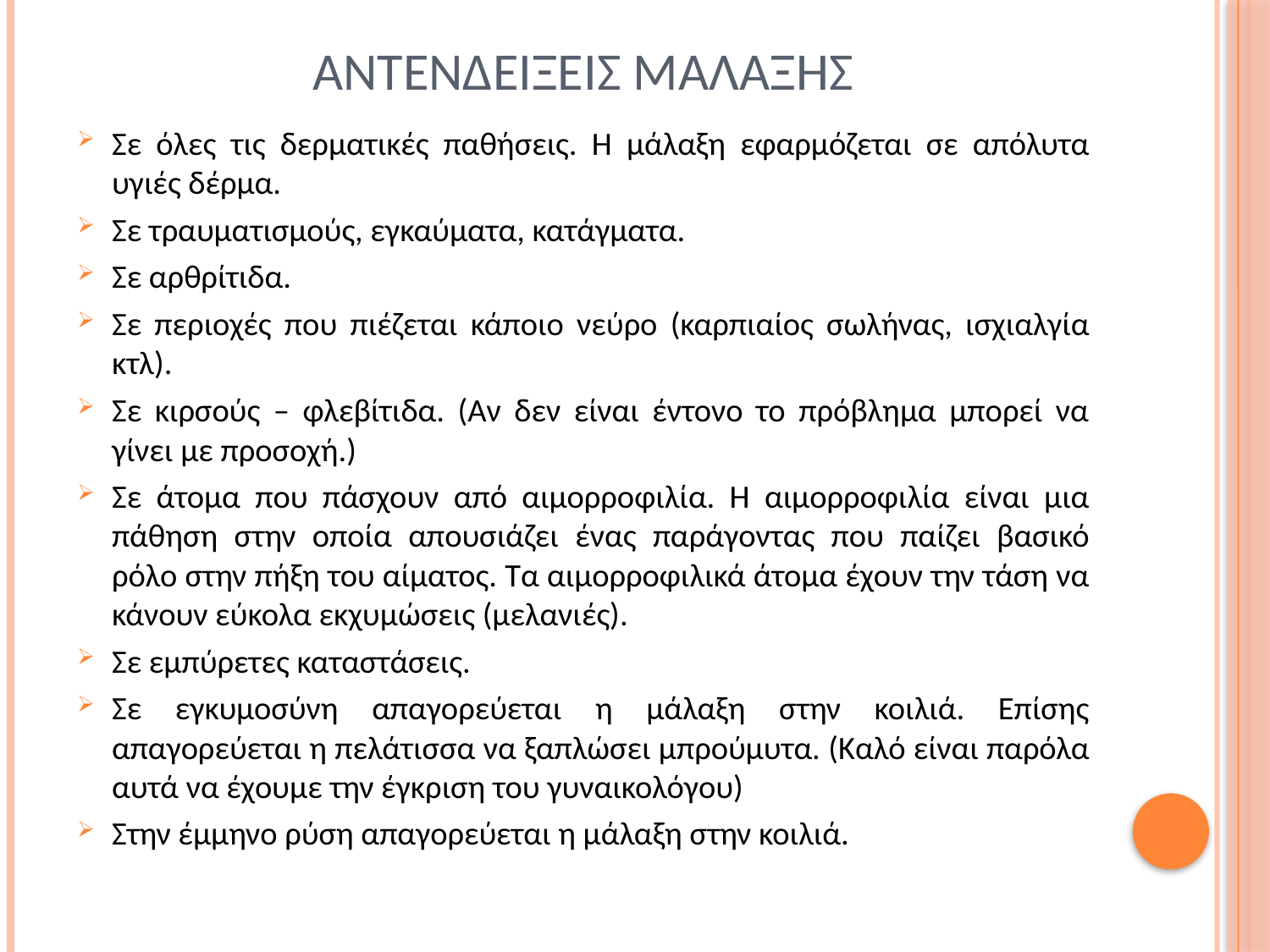

# Αντενδειξεισ μαλαξησ
Σε όλες τις δερματικές παθήσεις. Η μάλαξη εφαρμόζεται σε απόλυτα υγιές δέρμα.
Σε τραυματισμούς, εγκαύματα, κατάγματα.
Σε αρθρίτιδα.
Σε περιοχές που πιέζεται κάποιο νεύρο (καρπιαίος σωλήνας, ισχιαλγία κτλ).
Σε κιρσούς – φλεβίτιδα. (Αν δεν είναι έντονο το πρόβλημα μπορεί να γίνει με προσοχή.)
Σε άτομα που πάσχουν από αιμορροφιλία. Η αιμορροφιλία είναι μια πάθηση στην οποία απουσιάζει ένας παράγοντας που παίζει βασικό ρόλο στην πήξη του αίματος. Τα αιμορροφιλικά άτομα έχουν την τάση να κάνουν εύκολα εκχυμώσεις (μελανιές).
Σε εμπύρετες καταστάσεις.
Σε εγκυμοσύνη απαγορεύεται η μάλαξη στην κοιλιά. Επίσης απαγορεύεται η πελάτισσα να ξαπλώσει μπρούμυτα. (Καλό είναι παρόλα αυτά να έχουμε την έγκριση του γυναικολόγου)
Στην έμμηνο ρύση απαγορεύεται η μάλαξη στην κοιλιά.